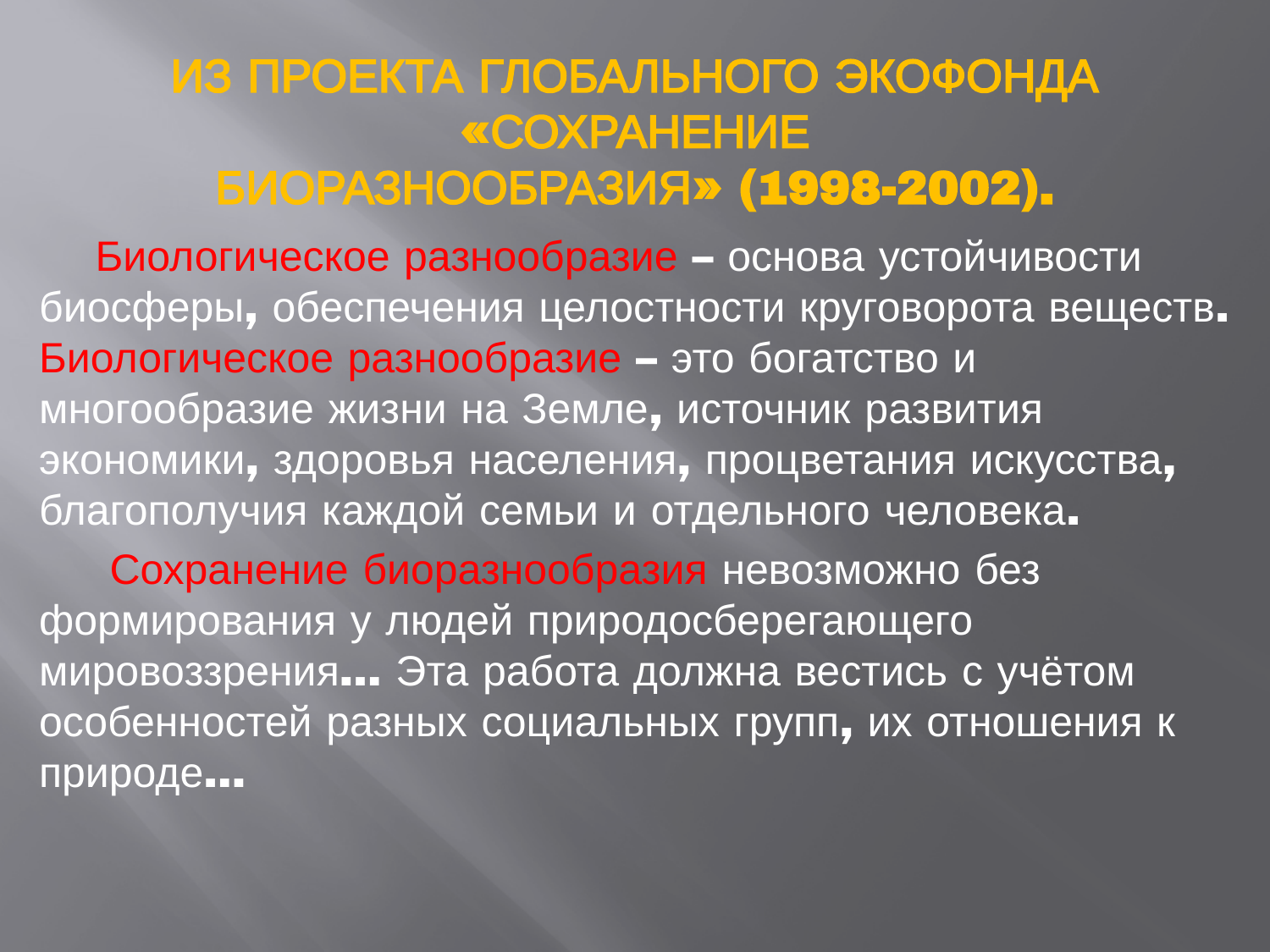

# ИЗ ПРОЕКТА ГЛОБАЛЬНОГО ЭКОФОНДА «СОХРАНЕНИЕ БИОРАЗНООБРАЗИЯ» (1998-2002).
        Биологическое разнообразие – основа устойчивости биосферы, обеспечения целостности круговорота веществ. Биологическое разнообразие – это богатство и многообразие жизни на Земле, источник развития экономики, здоровья населения, процветания искусства, благополучия каждой семьи и отдельного человека.
         Сохранение биоразнообразия невозможно без формирования у людей природосберегающего мировоззрения… Эта работа должна вестись с учётом особенностей разных социальных групп, их отношения к природе…